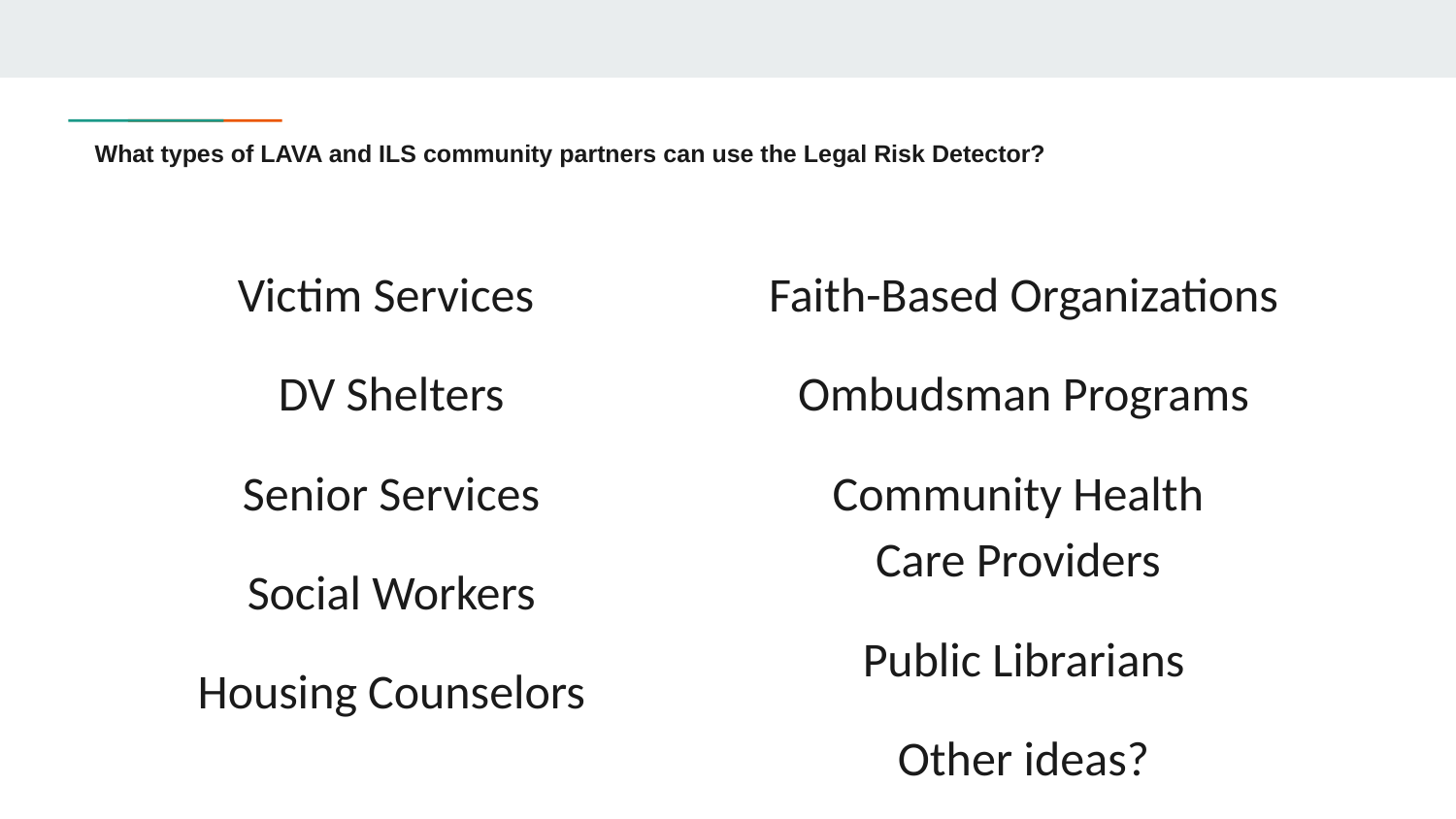

# What types of LAVA and ILS community partners can use the Legal Risk Detector?
Victim Services
DV Shelters
Senior Services
Social Workers
Housing Counselors

Faith-Based Organizations
Ombudsman Programs
Community Health
Care Providers
Public Librarians
Other ideas?